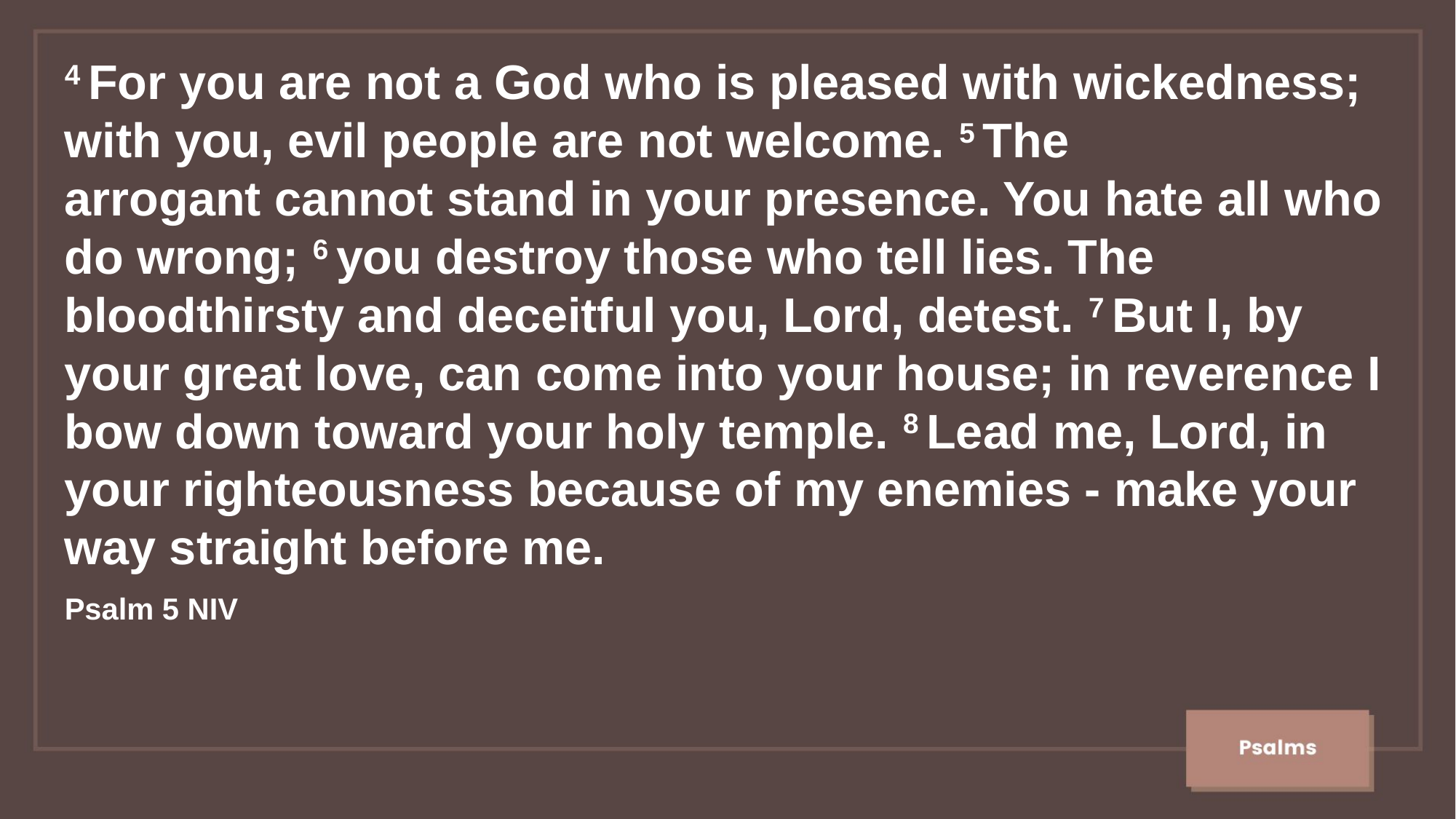

4 For you are not a God who is pleased with wickedness; with you, evil people are not welcome. 5 The arrogant cannot stand in your presence. You hate all who do wrong; 6 you destroy those who tell lies. The bloodthirsty and deceitful you, Lord, detest. 7 But I, by your great love, can come into your house; in reverence I bow down toward your holy temple. 8 Lead me, Lord, in your righteousness because of my enemies - make your way straight before me.
Psalm 5 NIV